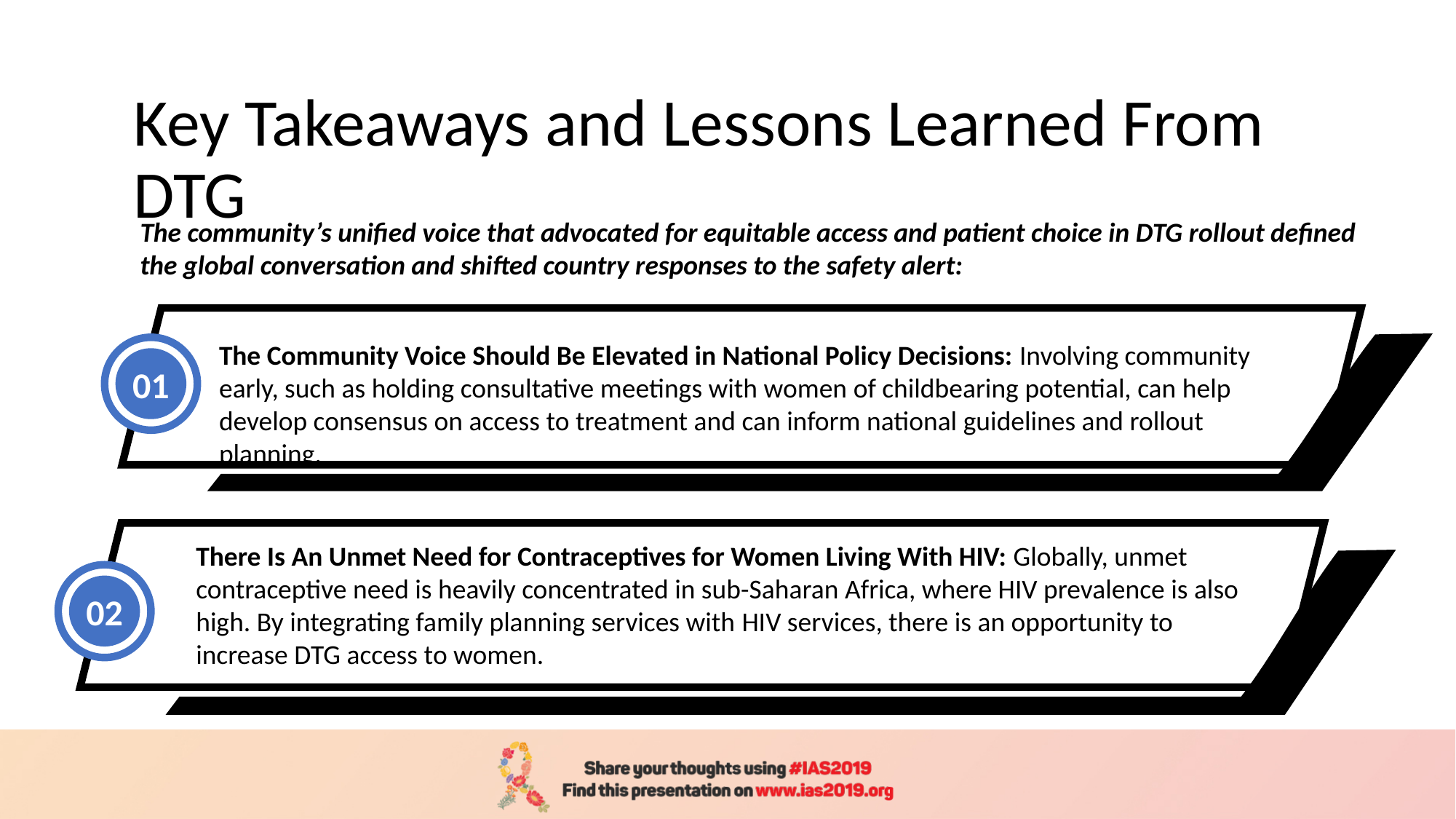

# Key Takeaways and Lessons Learned From DTG
The community’s unified voice that advocated for equitable access and patient choice in DTG rollout defined the global conversation and shifted country responses to the safety alert:

The Community Voice Should Be Elevated in National Policy Decisions: Involving community early, such as holding consultative meetings with women of childbearing potential, can help develop consensus on access to treatment and can inform national guidelines and rollout planning.

01

There Is An Unmet Need for Contraceptives for Women Living With HIV: Globally, unmet contraceptive need is heavily concentrated in sub-Saharan Africa, where HIV prevalence is also high. By integrating family planning services with HIV services, there is an opportunity to increase DTG access to women.

02